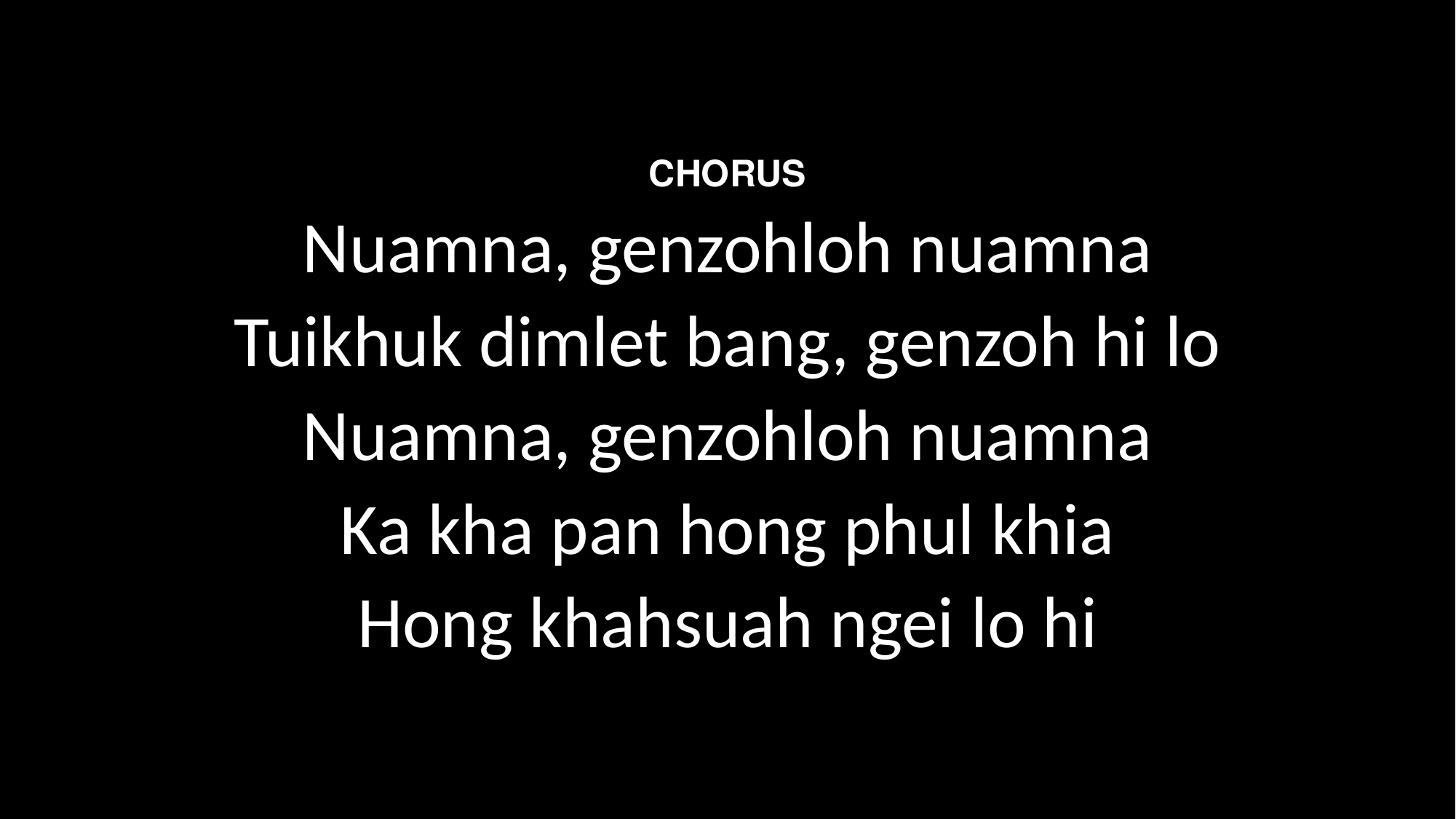

CHORUS
Nuamna, genzohloh nuamna
Tuikhuk dimlet bang, genzoh hi lo
Nuamna, genzohloh nuamna
Ka kha pan hong phul khia
Hong khahsuah ngei lo hi